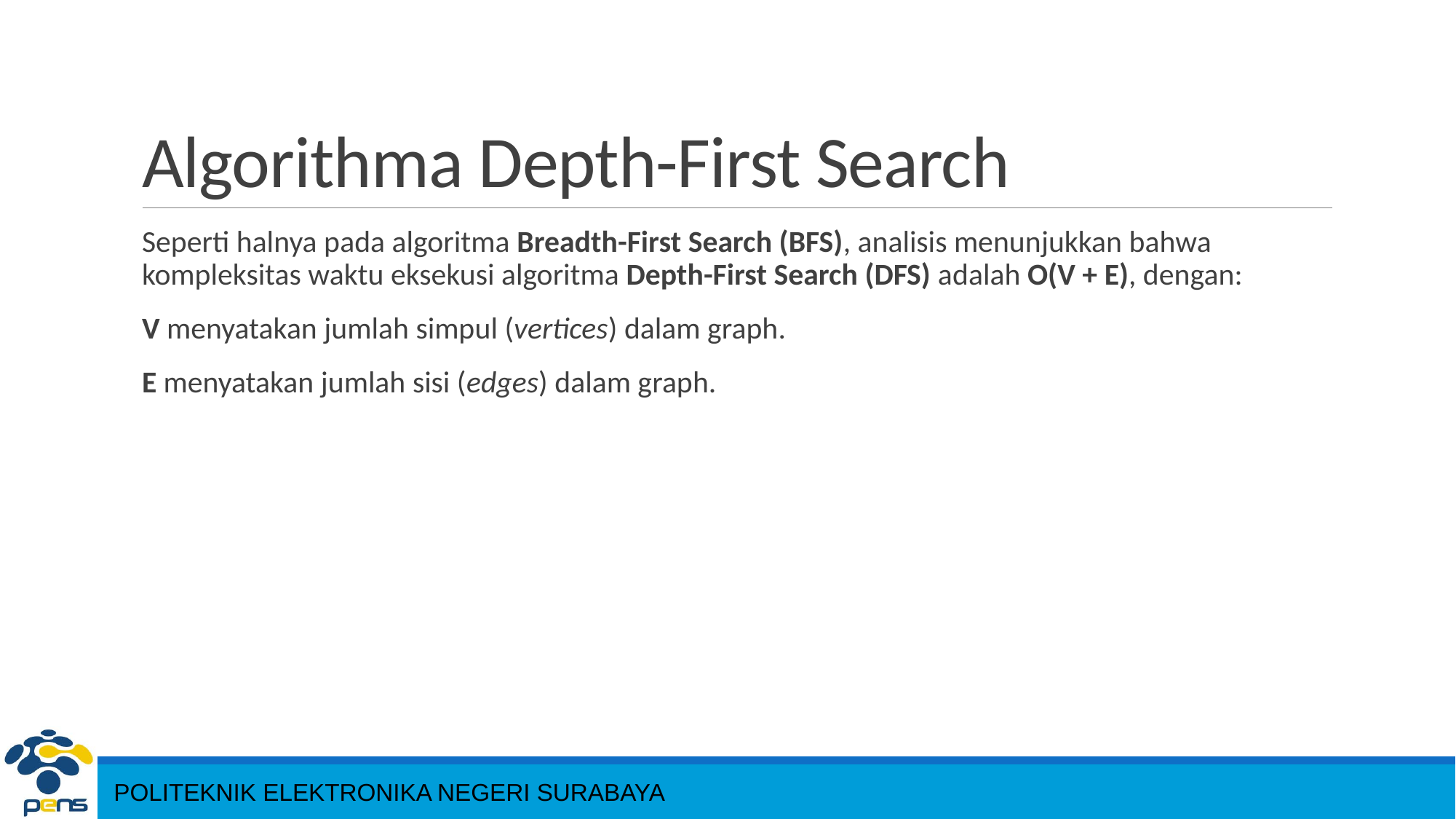

# Algorithma Depth-First Search
Seperti halnya pada algoritma Breadth-First Search (BFS), analisis menunjukkan bahwa kompleksitas waktu eksekusi algoritma Depth-First Search (DFS) adalah O(V + E), dengan:
V menyatakan jumlah simpul (vertices) dalam graph.
E menyatakan jumlah sisi (edges) dalam graph.